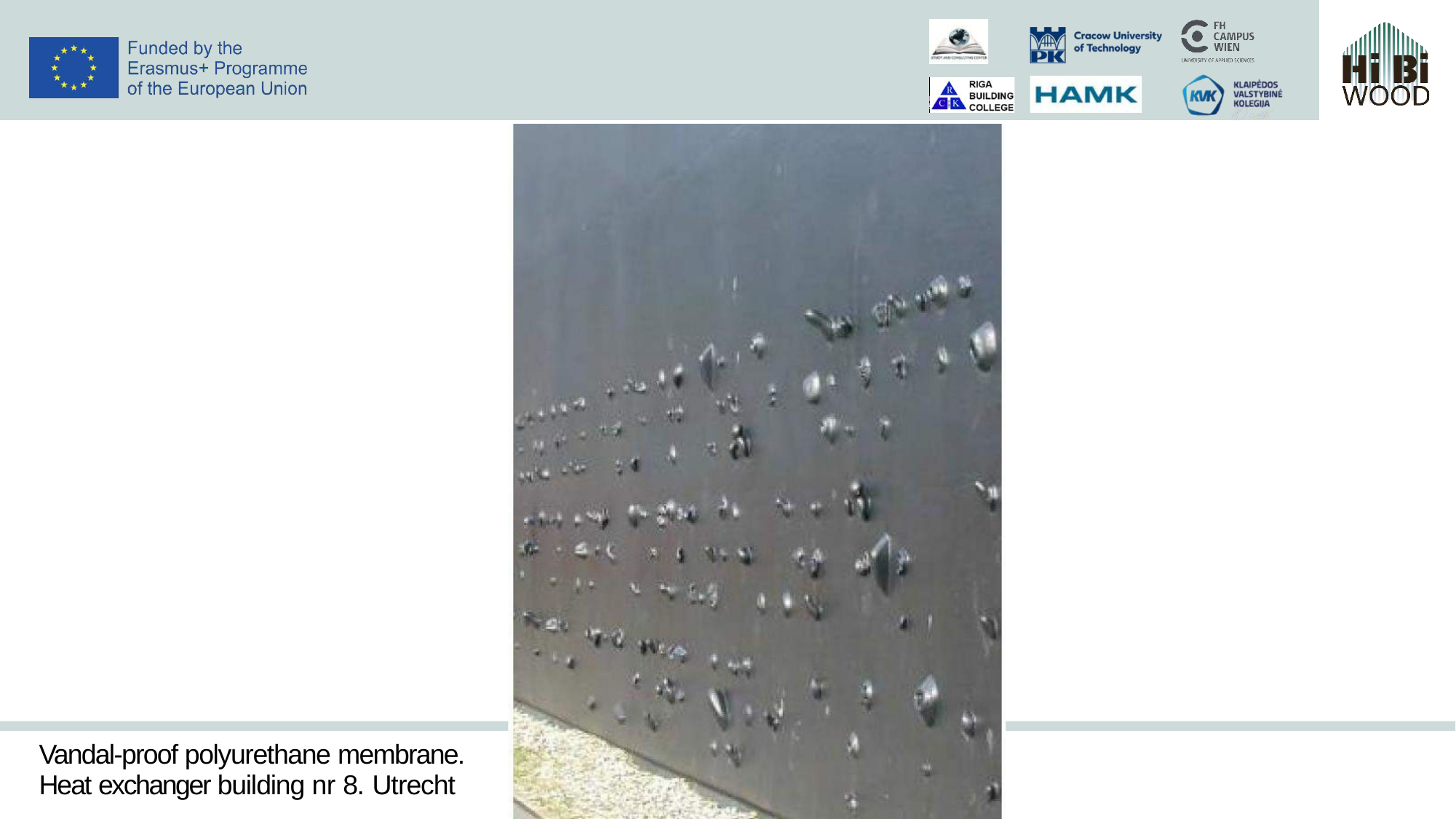

Vandal-proof polyurethane membrane.
Heat exchanger building nr 8. Utrecht